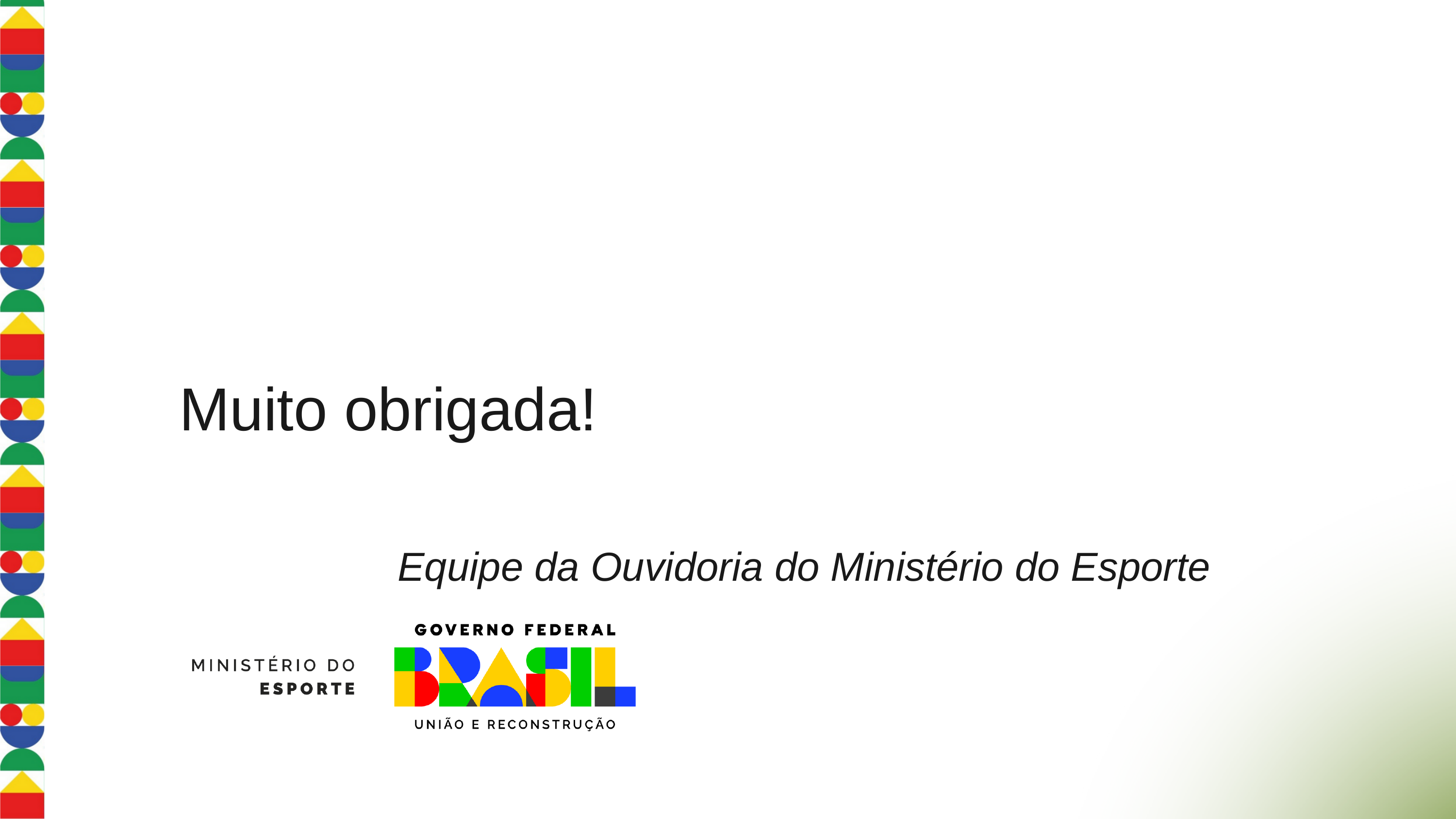

Muito obrigada!
				Equipe da Ouvidoria do Ministério do Esporte